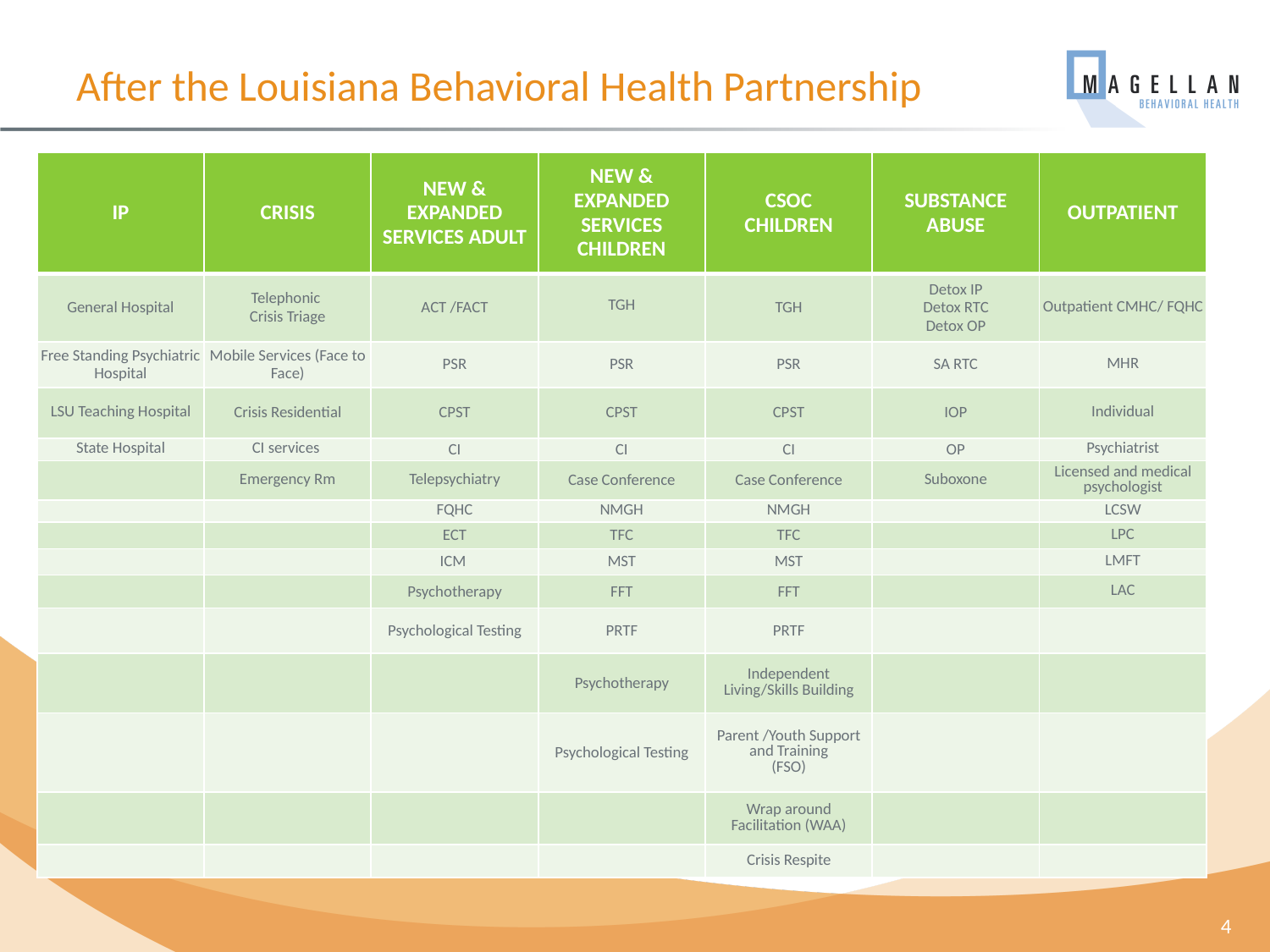

# After the Louisiana Behavioral Health Partnership
| IP | CRISIS | NEW & EXPANDED SERVICES ADULT | NEW & EXPANDED SERVICES CHILDREN | CSOC CHILDREN | SUBSTANCE ABUSE | OUTPATIENT |
| --- | --- | --- | --- | --- | --- | --- |
| General Hospital | Telephonic Crisis Triage | ACT /FACT | TGH | TGH | Detox IP Detox RTC Detox OP | Outpatient CMHC/ FQHC |
| Free Standing Psychiatric Hospital | Mobile Services (Face to Face) | PSR | PSR | PSR | SA RTC | MHR |
| LSU Teaching Hospital | Crisis Residential | CPST | CPST | CPST | IOP | Individual |
| State Hospital | CI services | CI | CI | CI | OP | Psychiatrist |
|  | Emergency Rm | Telepsychiatry | Case Conference | Case Conference | Suboxone | Licensed and medical psychologist |
|  |  | FQHC | NMGH | NMGH |  | LCSW |
|  |  | ECT | TFC | TFC |  | LPC |
|  |  | ICM | MST | MST |  | LMFT |
|  |  | Psychotherapy | FFT | FFT |  | LAC |
|  |  | Psychological Testing | PRTF | PRTF |  |  |
|  |  |  | Psychotherapy | Independent Living/Skills Building |  |  |
|  |  |  | Psychological Testing | Parent /Youth Support and Training (FSO) |  |  |
|  |  |  |  | Wrap around Facilitation (WAA) |  |  |
|  |  |  |  | Crisis Respite |  |  |
4